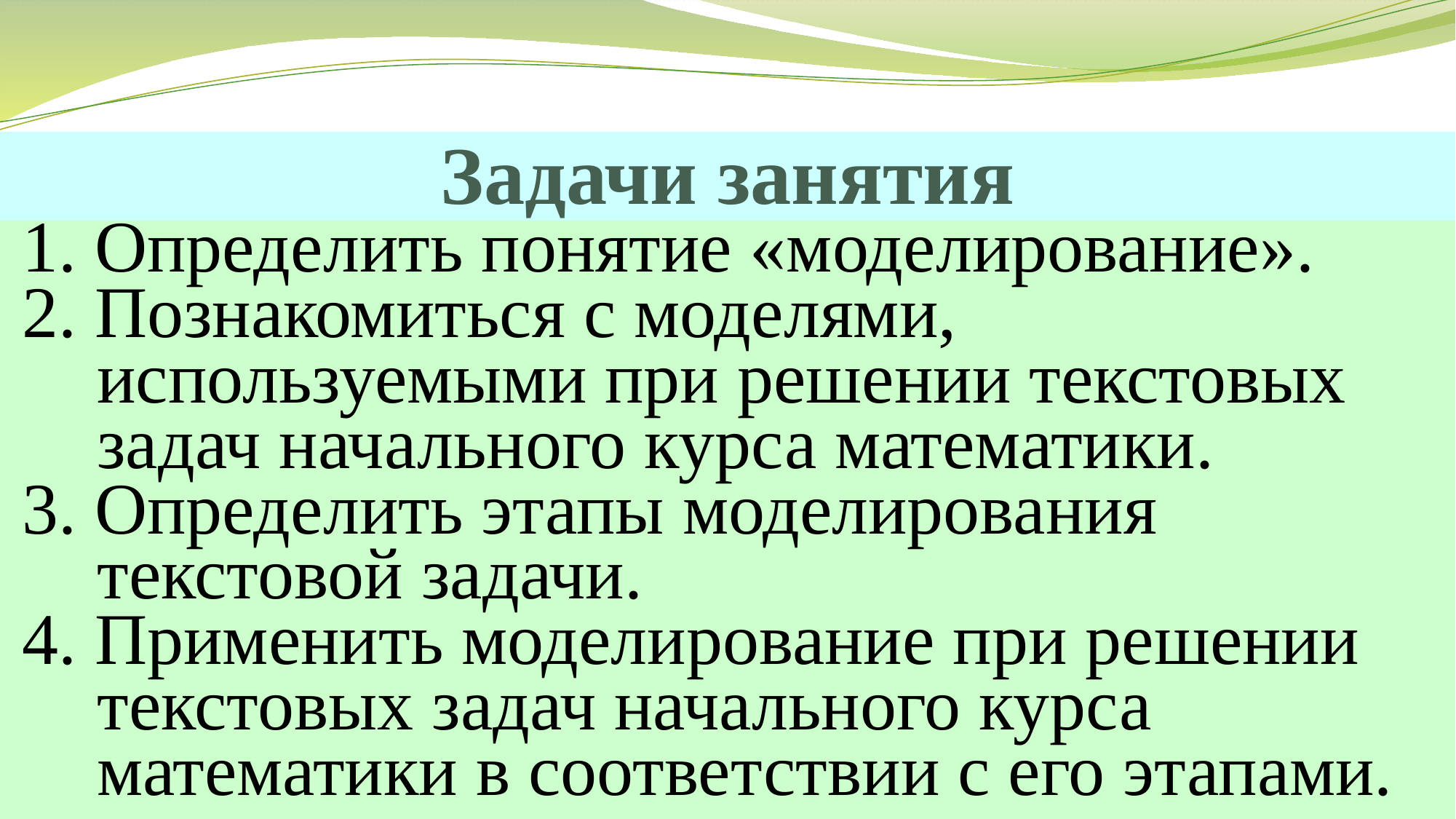

Задачи занятия
1. Определить понятие «моделирование».
2. Познакомиться с моделями, используемыми при решении текстовых задач начального курса математики.
3. Определить этапы моделирования текстовой задачи.
4. Применить моделирование при решении текстовых задач начального курса математики в соответствии с его этапами.